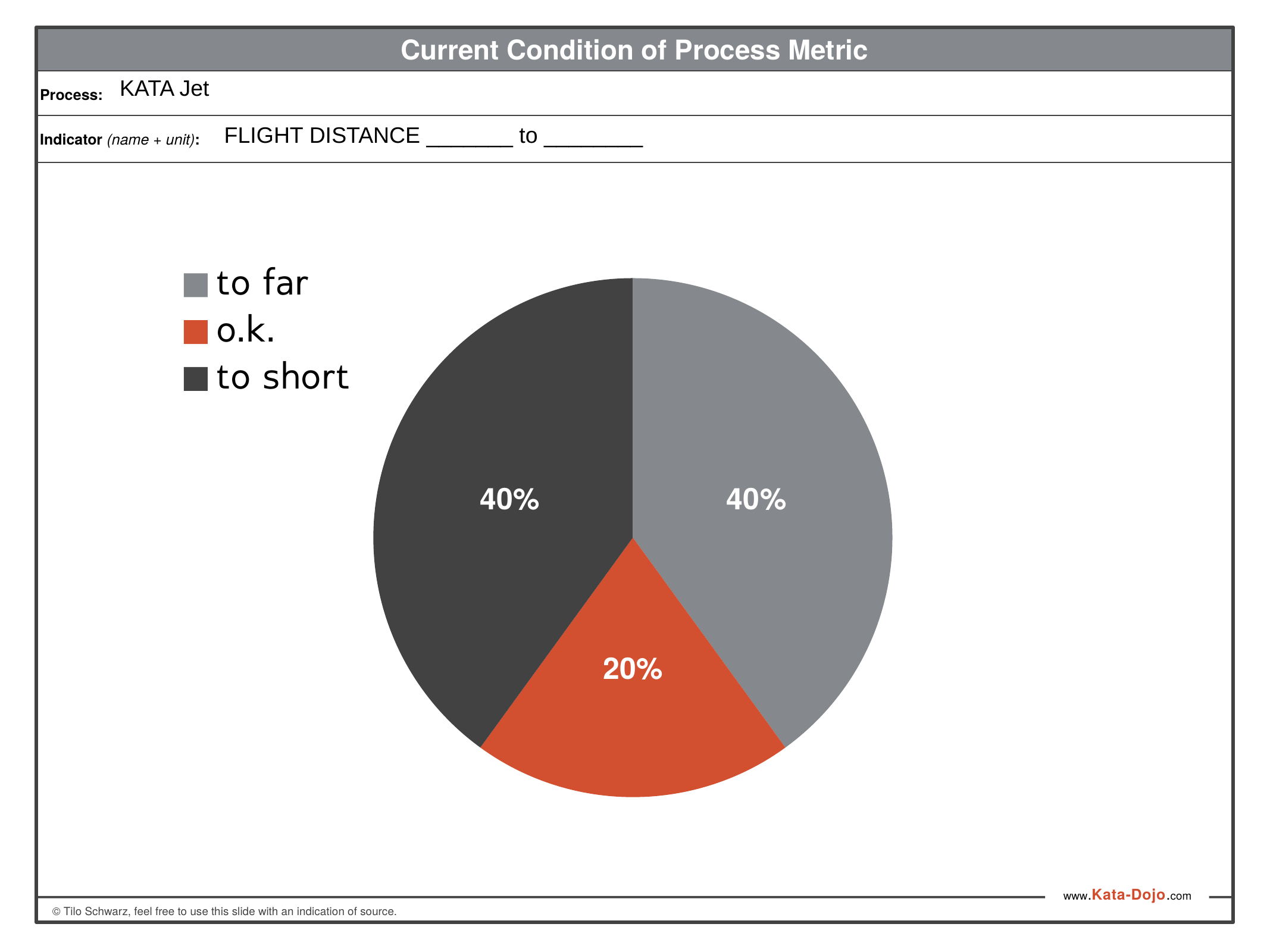

Current Condition of Process Metric

KATA Jet
Process:
Indicator (name + unit):
FLIGHT DISTANCE _______ to ________

### Chart

| Category | Region 1 |
|---|---|
| to far | 2.0 |
| o.k. | 1.0 |
| to short | 2.0 |